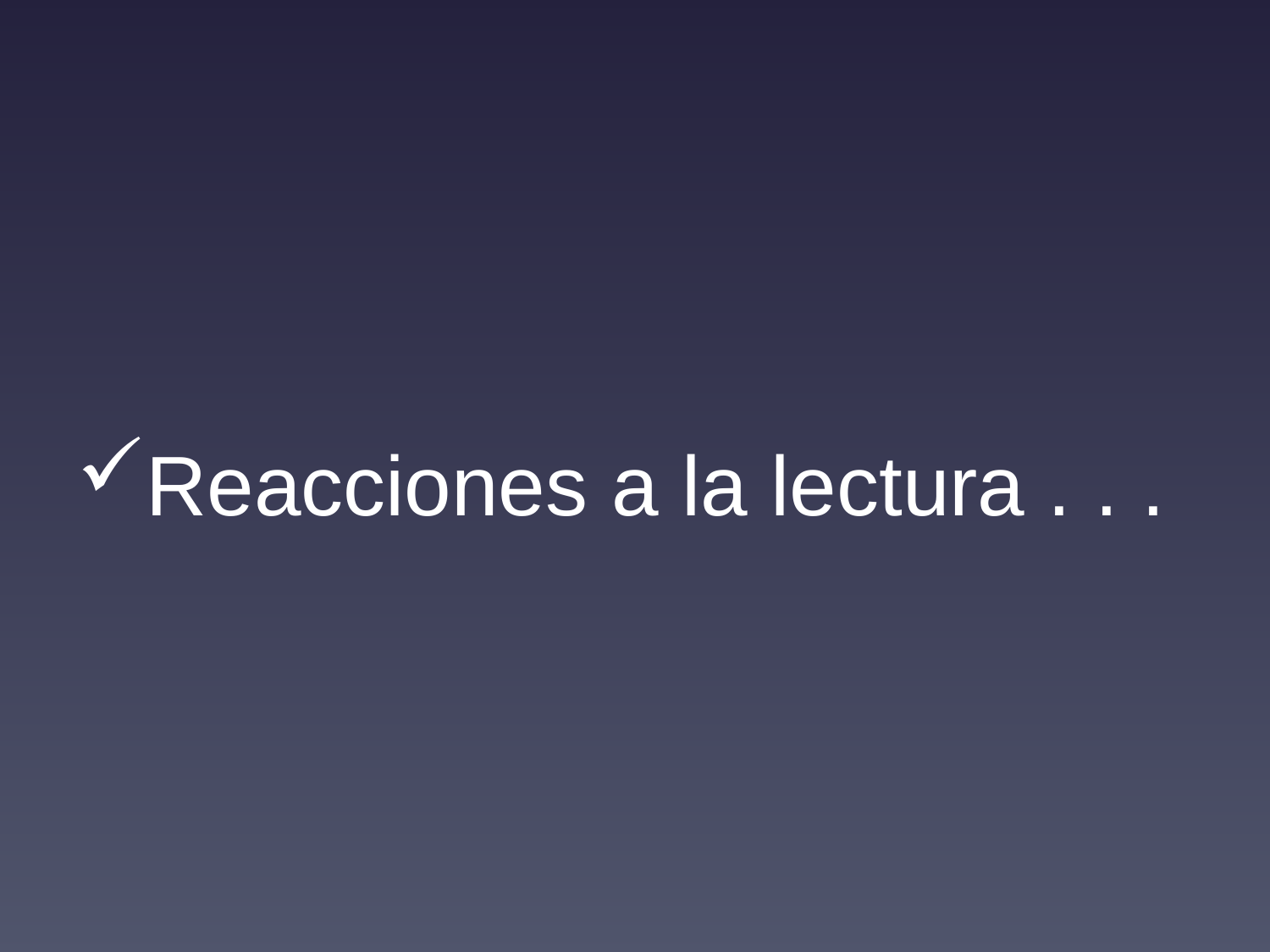

#
Reacciones a la lectura . . .